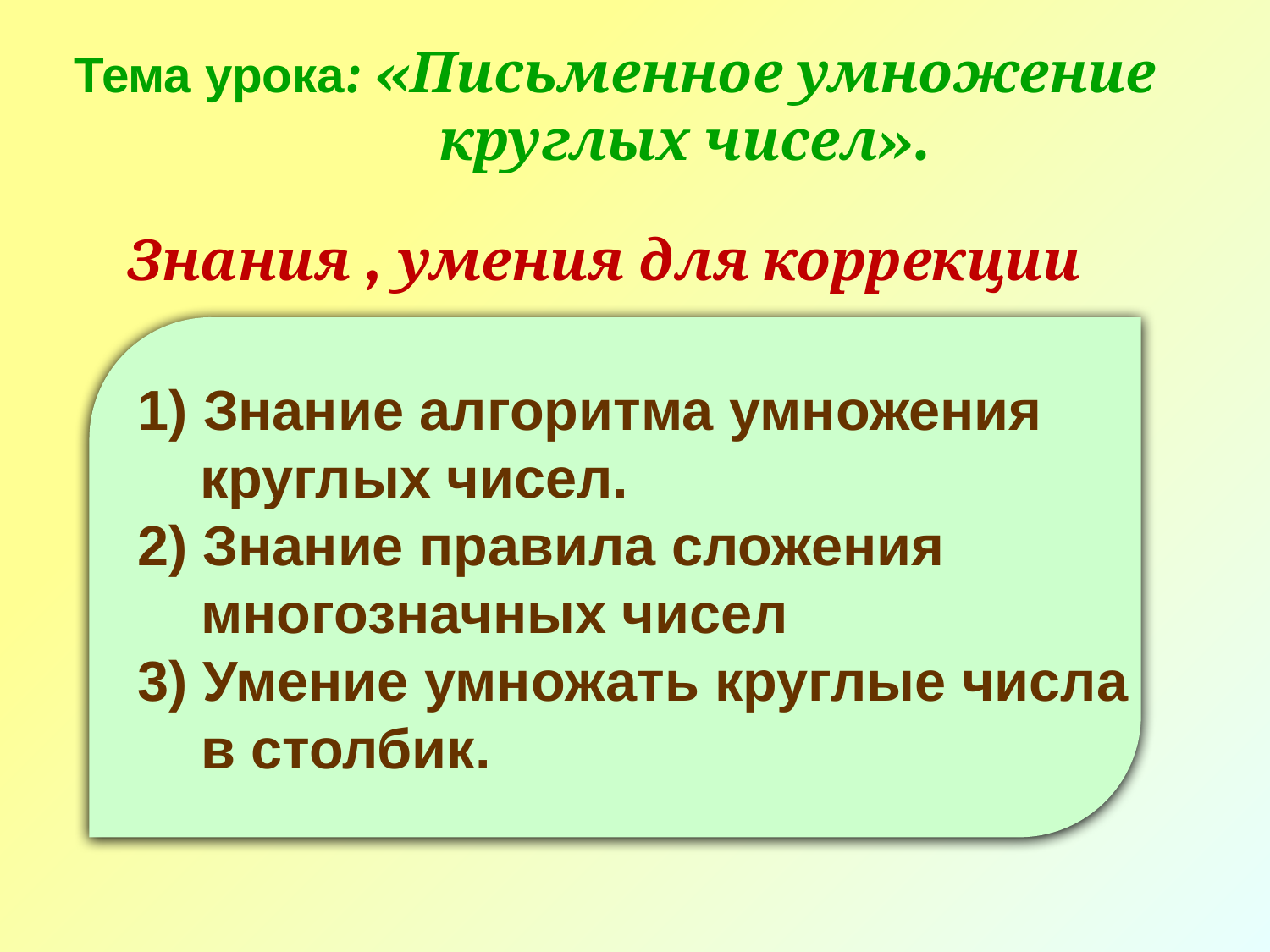

Тема урока: «Письменное умножение
	 круглых чисел».
Знания , умения для коррекции
 Знание алгоритма умножения
    круглых чисел.
2) Знание правила сложения
	 многозначных чисел
3) Умение умножать круглые числа
	 в столбик.